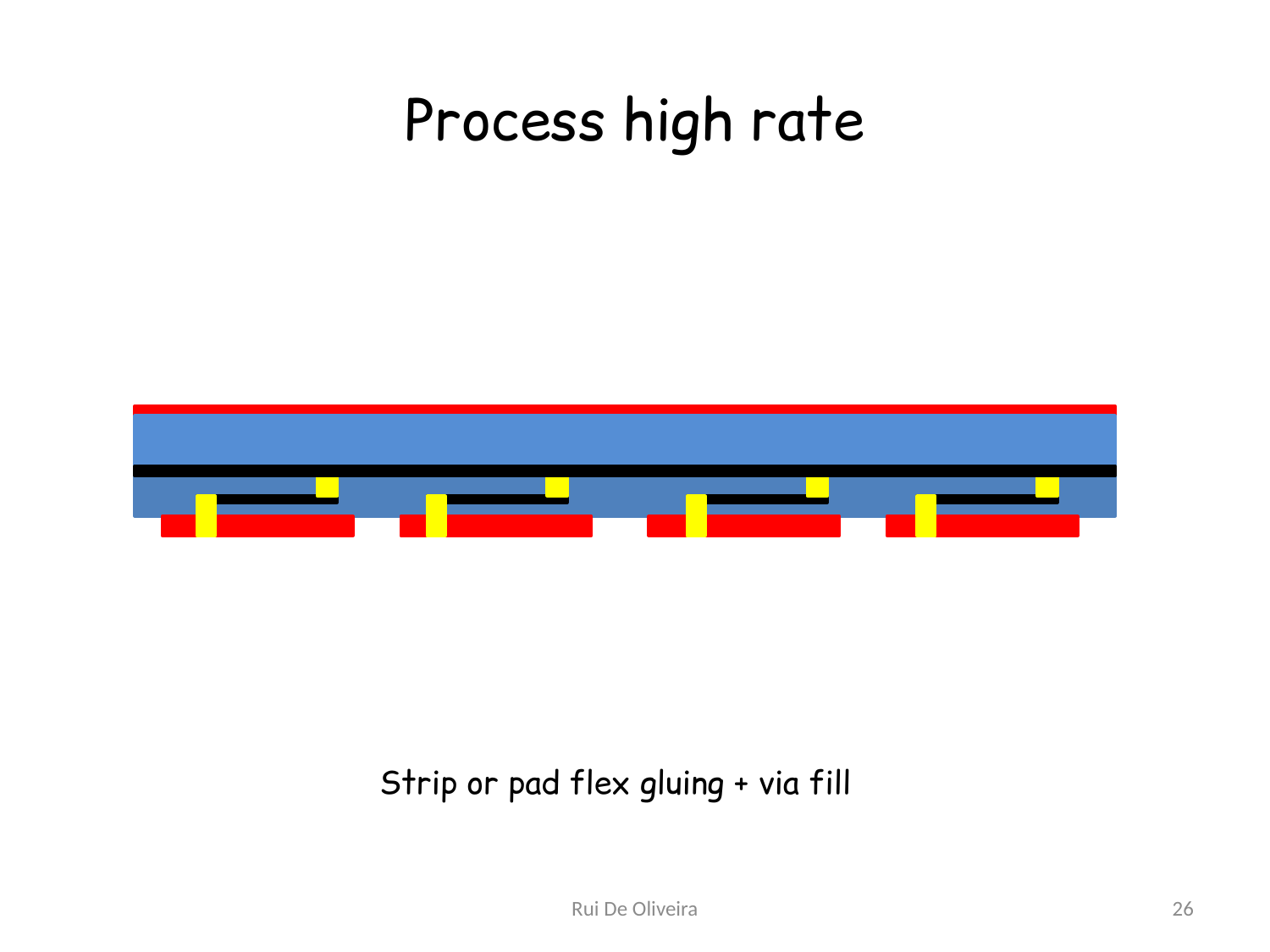

# Process high rate

Strip or pad flex gluing + via fill
Rui De Oliveira
26